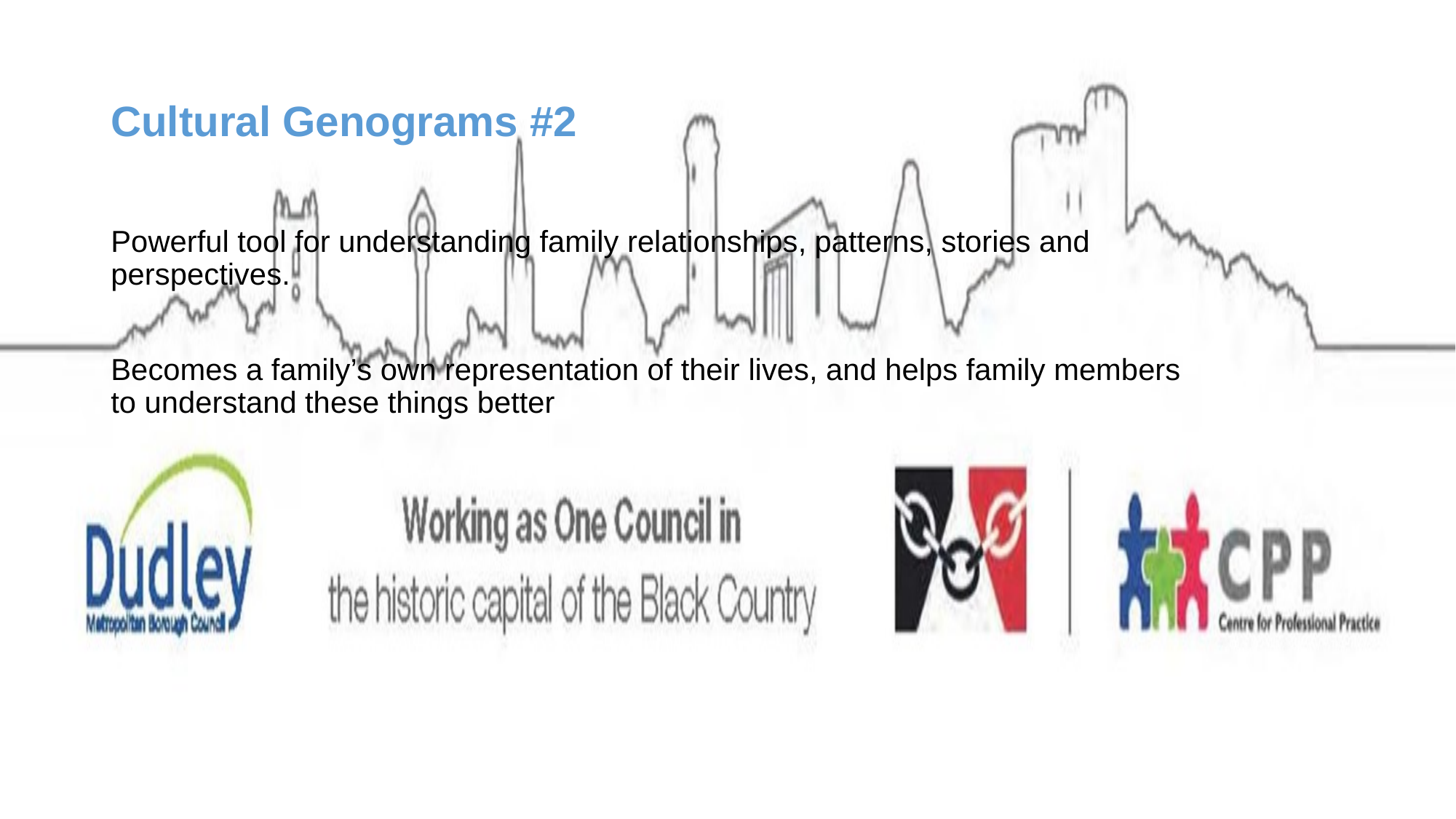

# Cultural Genograms #2

Powerful tool for understanding family relationships, patterns, stories and perspectives.

Becomes a family’s own representation of their lives, and helps family members to understand these things better